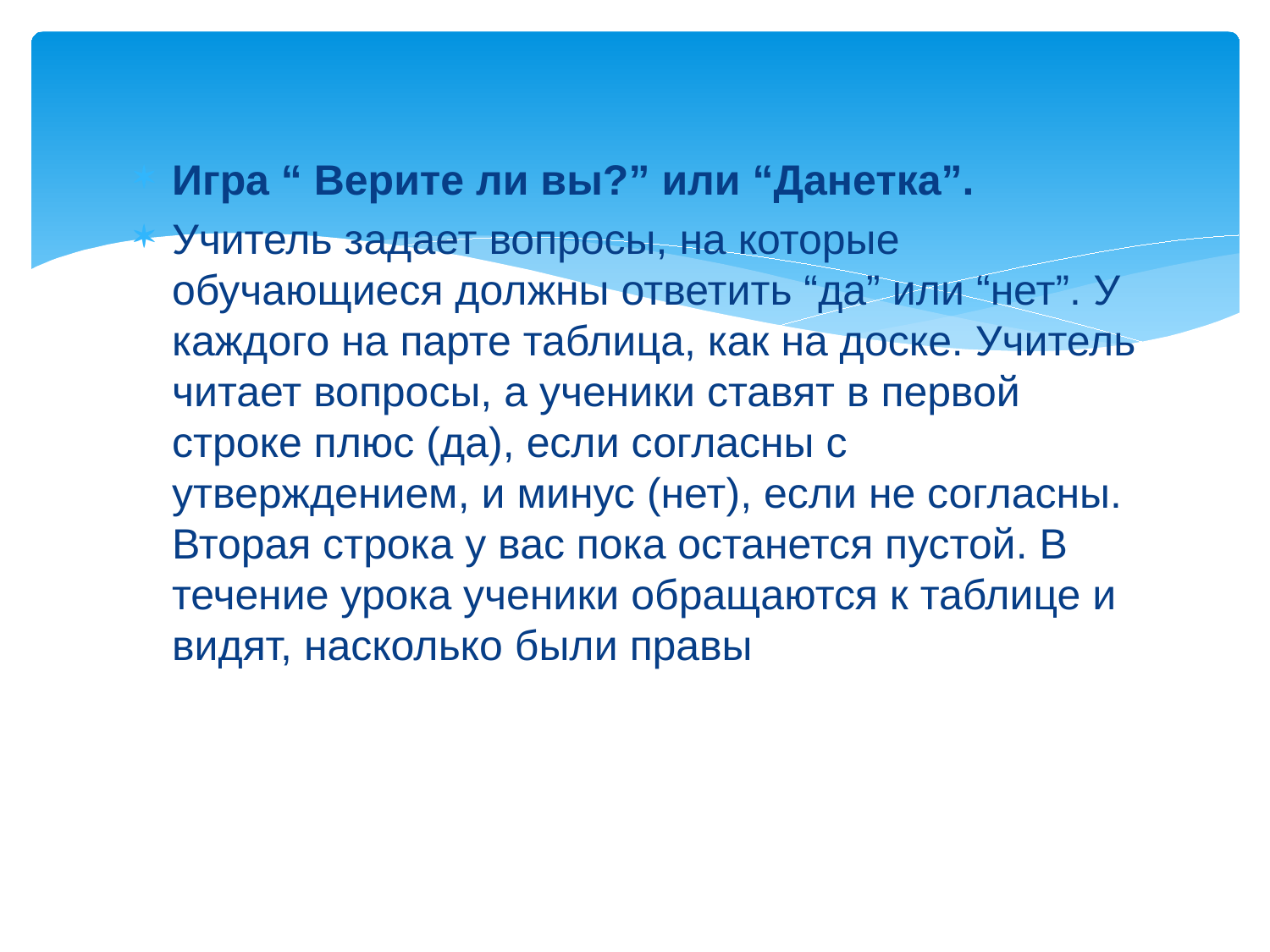

#
Игра “ Верите ли вы?” или “Данетка”.
Учитель задает вопросы, на которые обучающиеся должны ответить “да” или “нет”. У каждого на парте таблица, как на доске. Учитель читает вопросы, а ученики ставят в первой строке плюс (да), если согласны с утверждением, и минус (нет), если не согласны. Вторая строка у вас пока останется пустой. В течение урока ученики обращаются к таблице и видят, насколько были правы